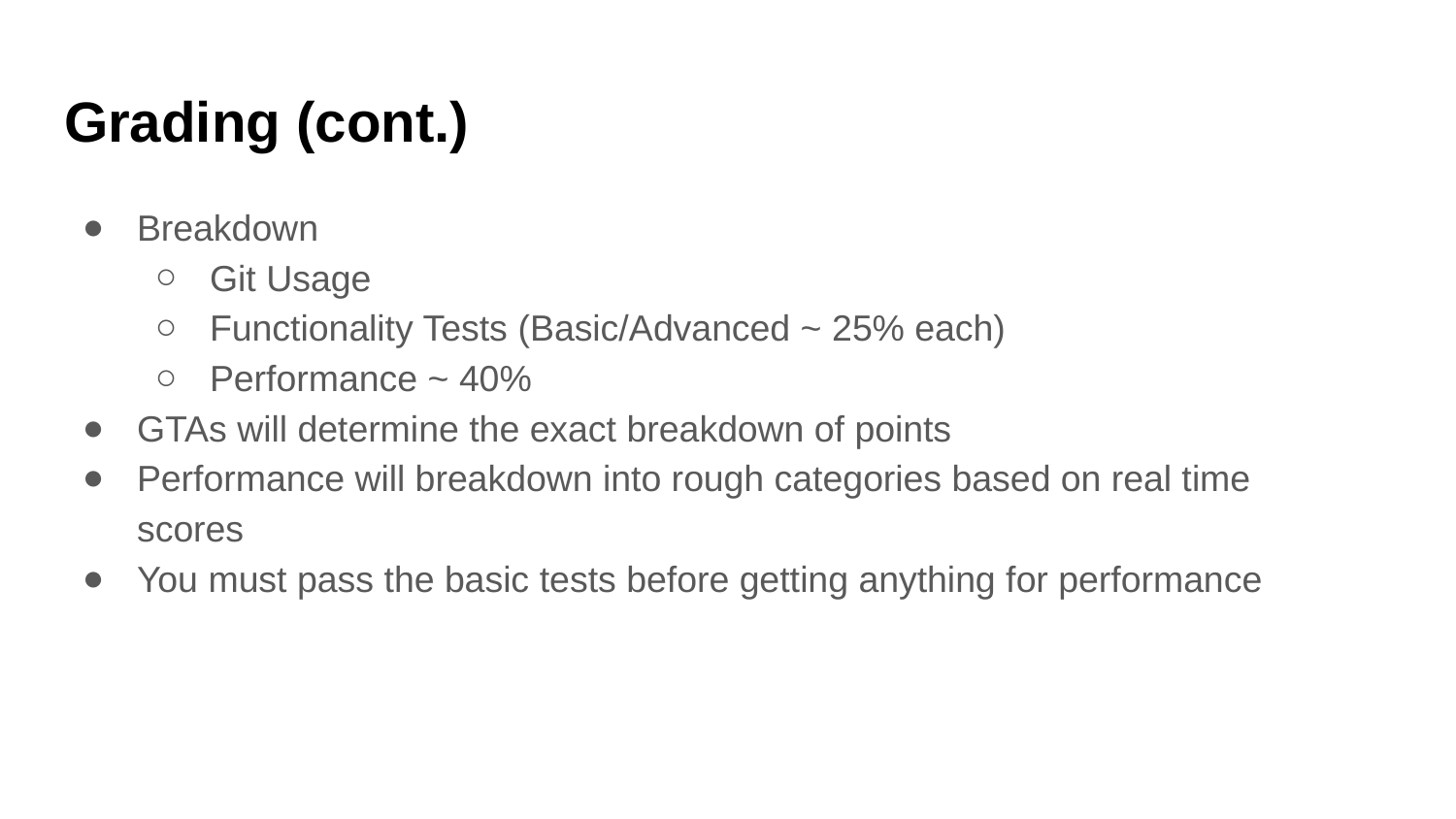

Grading (cont.)
Breakdown
Git Usage
Functionality Tests (Basic/Advanced ~ 25% each)
Performance ~ 40%
GTAs will determine the exact breakdown of points
Performance will breakdown into rough categories based on real time scores
You must pass the basic tests before getting anything for performance